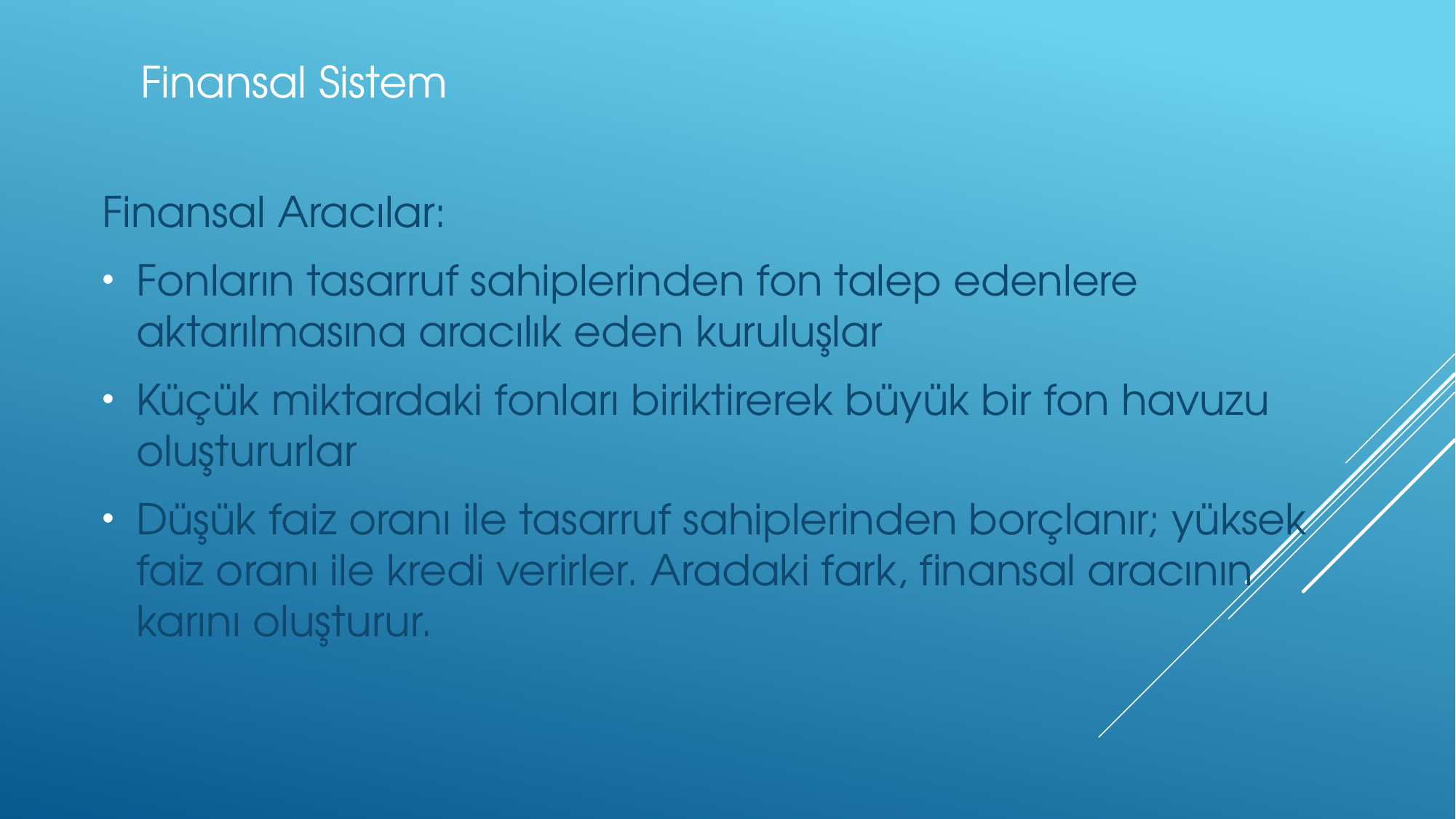

# Finansal Sistem
Finansal Aracılar:
Fonların tasarruf sahiplerinden fon talep edenlere aktarılmasına aracılık eden kuruluşlar
Küçük miktardaki fonları biriktirerek büyük bir fon havuzu oluştururlar
Düşük faiz oranı ile tasarruf sahiplerinden borçlanır; yüksek faiz oranı ile kredi verirler. Aradaki fark, finansal aracının karını oluşturur.